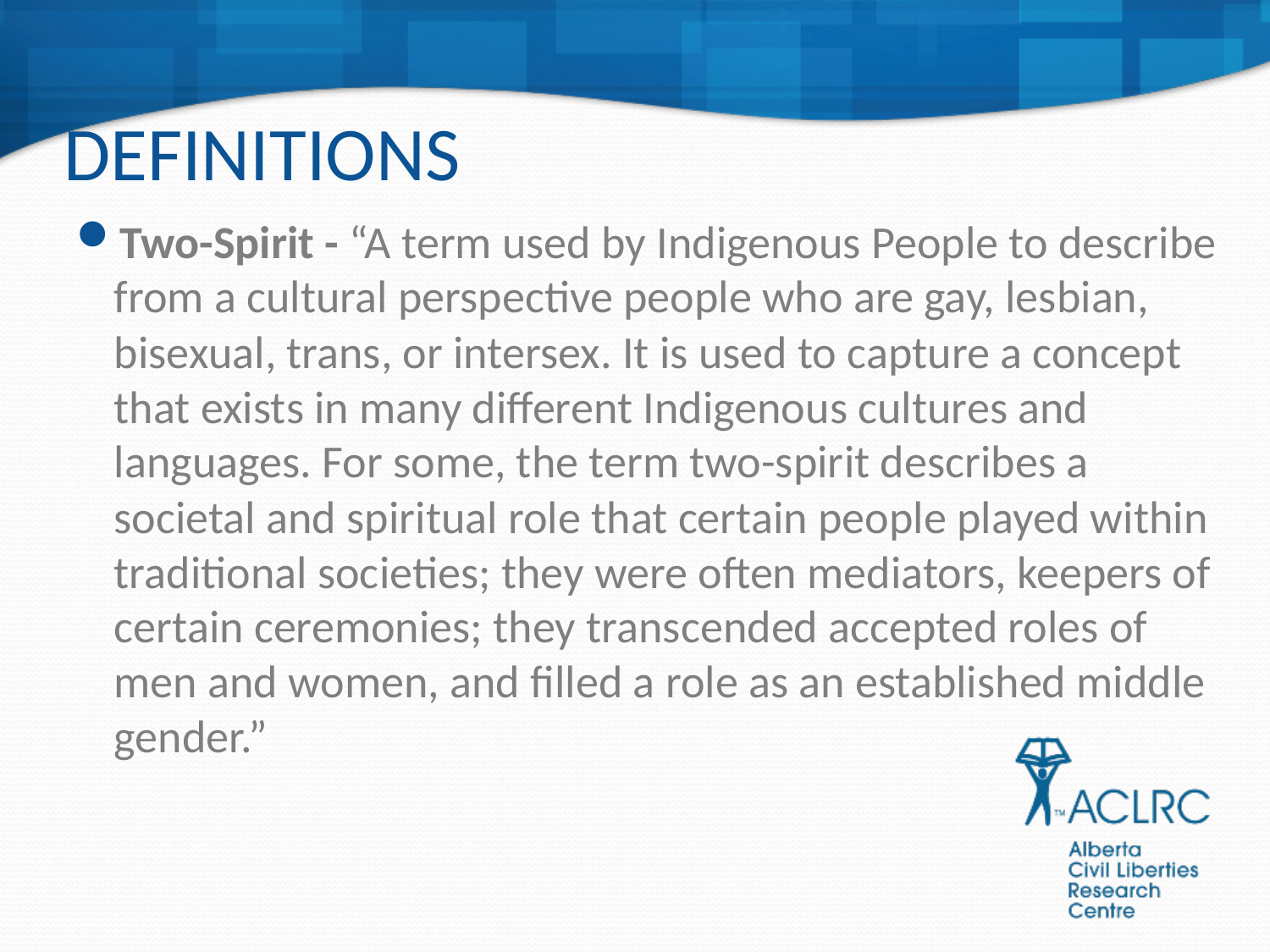

# DEFINITIONS
Two-Spirit - “A term used by Indigenous People to describe from a cultural perspective people who are gay, lesbian, bisexual, trans, or intersex. It is used to capture a concept that exists in many different Indigenous cultures and languages. For some, the term two-spirit describes a societal and spiritual role that certain people played within traditional societies; they were often mediators, keepers of certain ceremonies; they transcended accepted roles of men and women, and filled a role as an established middle gender.”